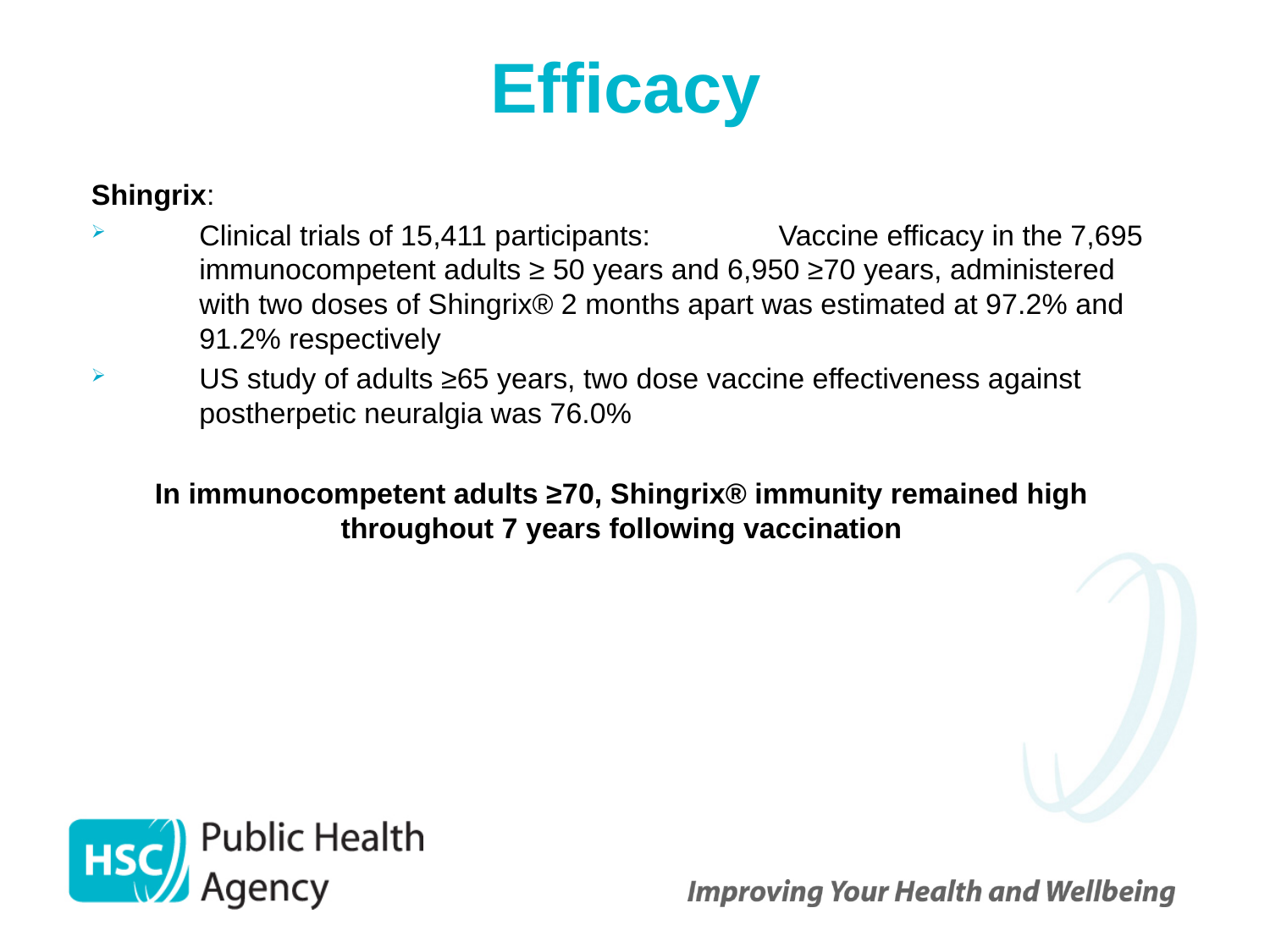

# Efficacy
Shingrix:
Clinical trials of 15,411 participants:                Vaccine efficacy in the 7,695 immunocompetent adults ≥ 50 years and 6,950 ≥70 years, administered with two doses of Shingrix® 2 months apart was estimated at 97.2% and 91.2% respectively
US study of adults ≥65 years, two dose vaccine effectiveness against postherpetic neuralgia was 76.0%

In immunocompetent adults ≥70, Shingrix® immunity remained high throughout 7 years following vaccination